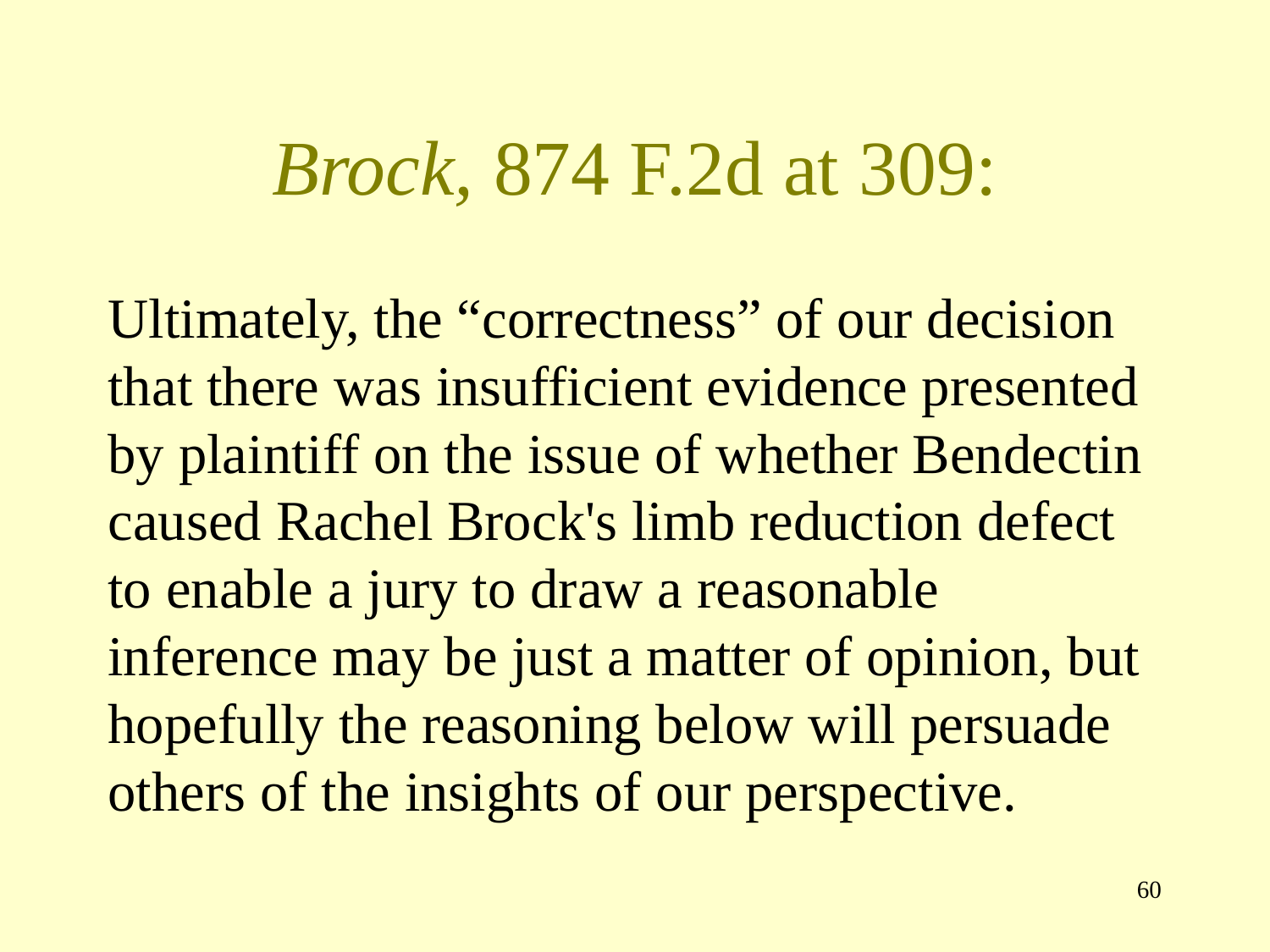

# Brock, 874 F.2d at 309:
Ultimately, the “correctness” of our decision that there was insufficient evidence presented by plaintiff on the issue of whether Bendectin caused Rachel Brock's limb reduction defect to enable a jury to draw a reasonable inference may be just a matter of opinion, but hopefully the reasoning below will persuade others of the insights of our perspective.
60